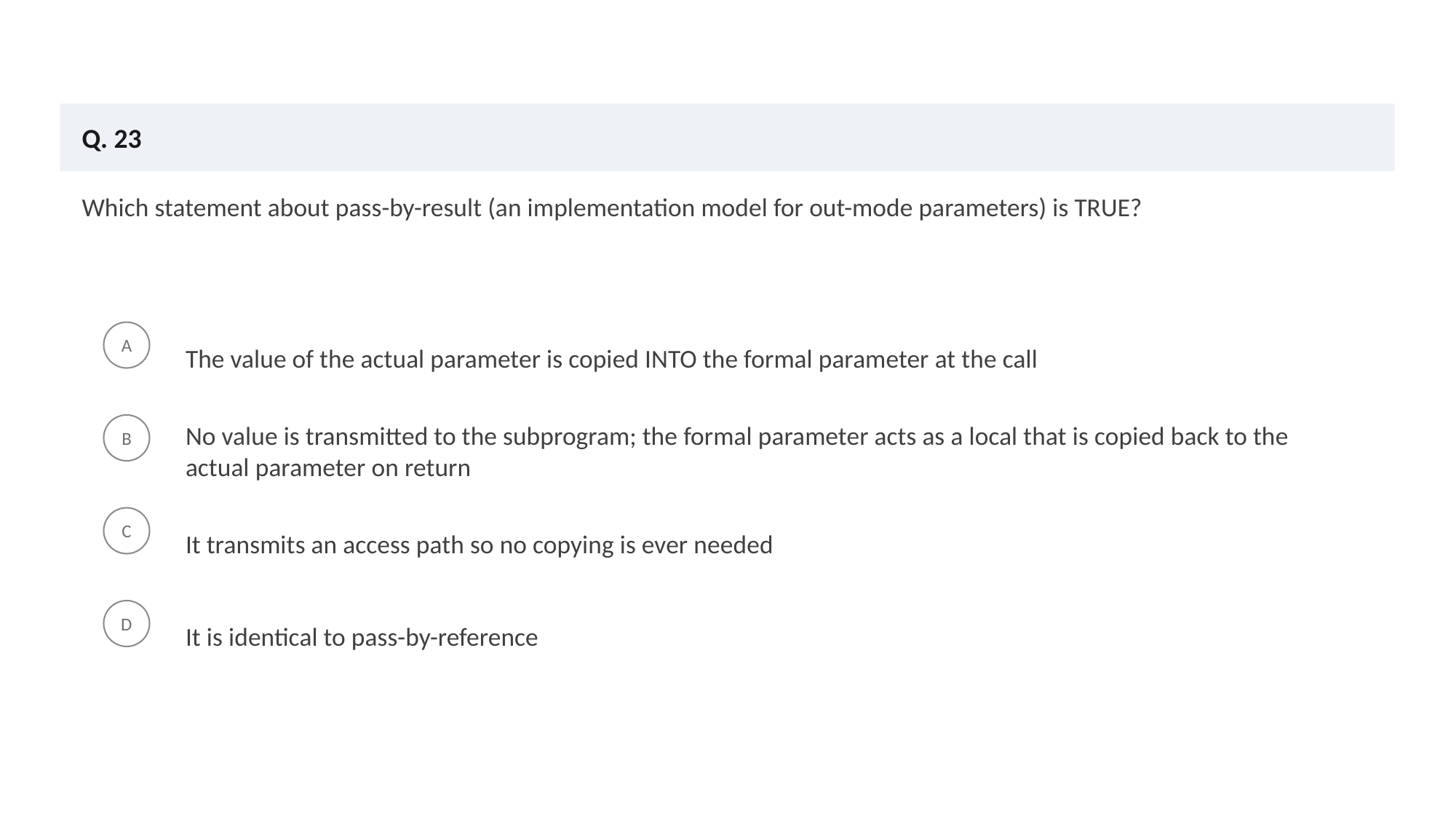

Q. 23
Which statement about pass-by-result (an implementation model for out-mode parameters) is TRUE?
The value of the actual parameter is copied INTO the formal parameter at the call

A
No value is transmitted to the subprogram; the formal parameter acts as a local that is copied back to the actual parameter on return

B
It transmits an access path so no copying is ever needed

C
It is identical to pass-by-reference

D